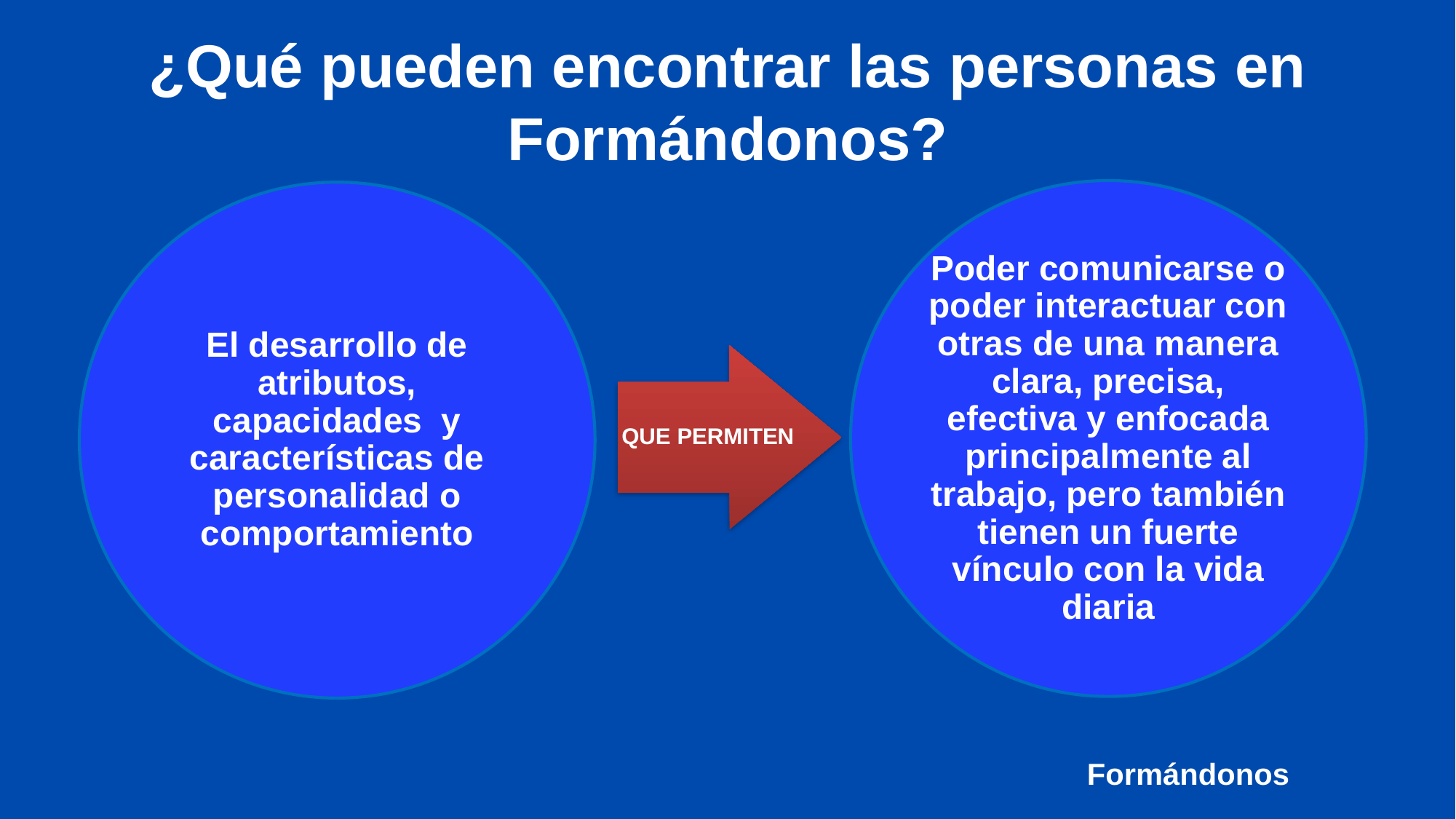

# ¿Qué pueden encontrar las personas en Formándonos?

Poder comunicarse o poder interactuar con otras de una manera clara, precisa, efectiva y enfocada principalmente al trabajo, pero también tienen un fuerte vínculo con la vida diaria
El desarrollo de atributos, capacidades  y características de personalidad o comportamiento
QUE PERMITEN
 Formándonos